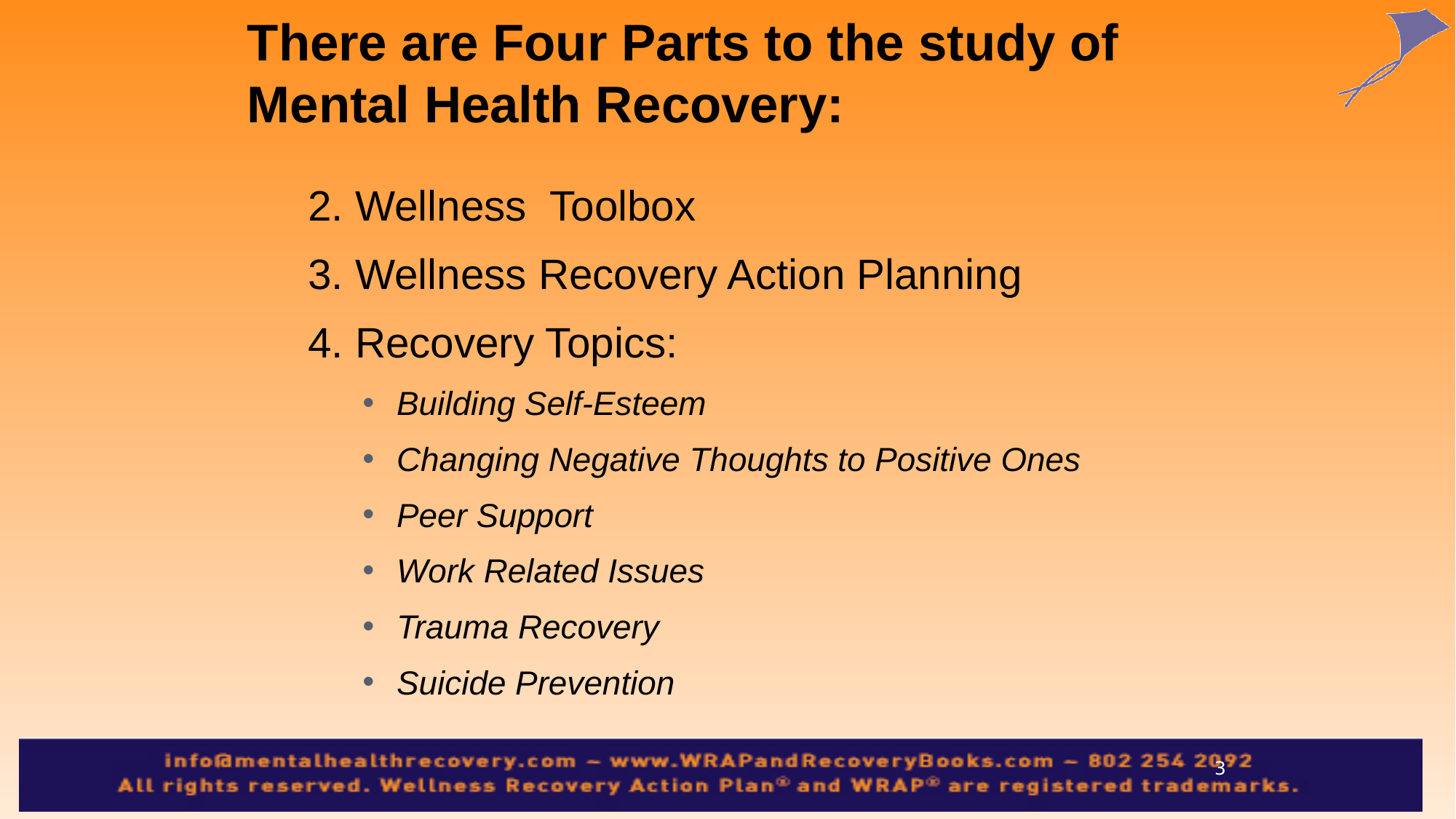

# There are Four Parts to the study of Mental Health Recovery:
2. Wellness  Toolbox
3. Wellness Recovery Action Planning
4. Recovery Topics:
Building Self-Esteem
Changing Negative Thoughts to Positive Ones
Peer Support
Work Related Issues
Trauma Recovery
Suicide Prevention
3